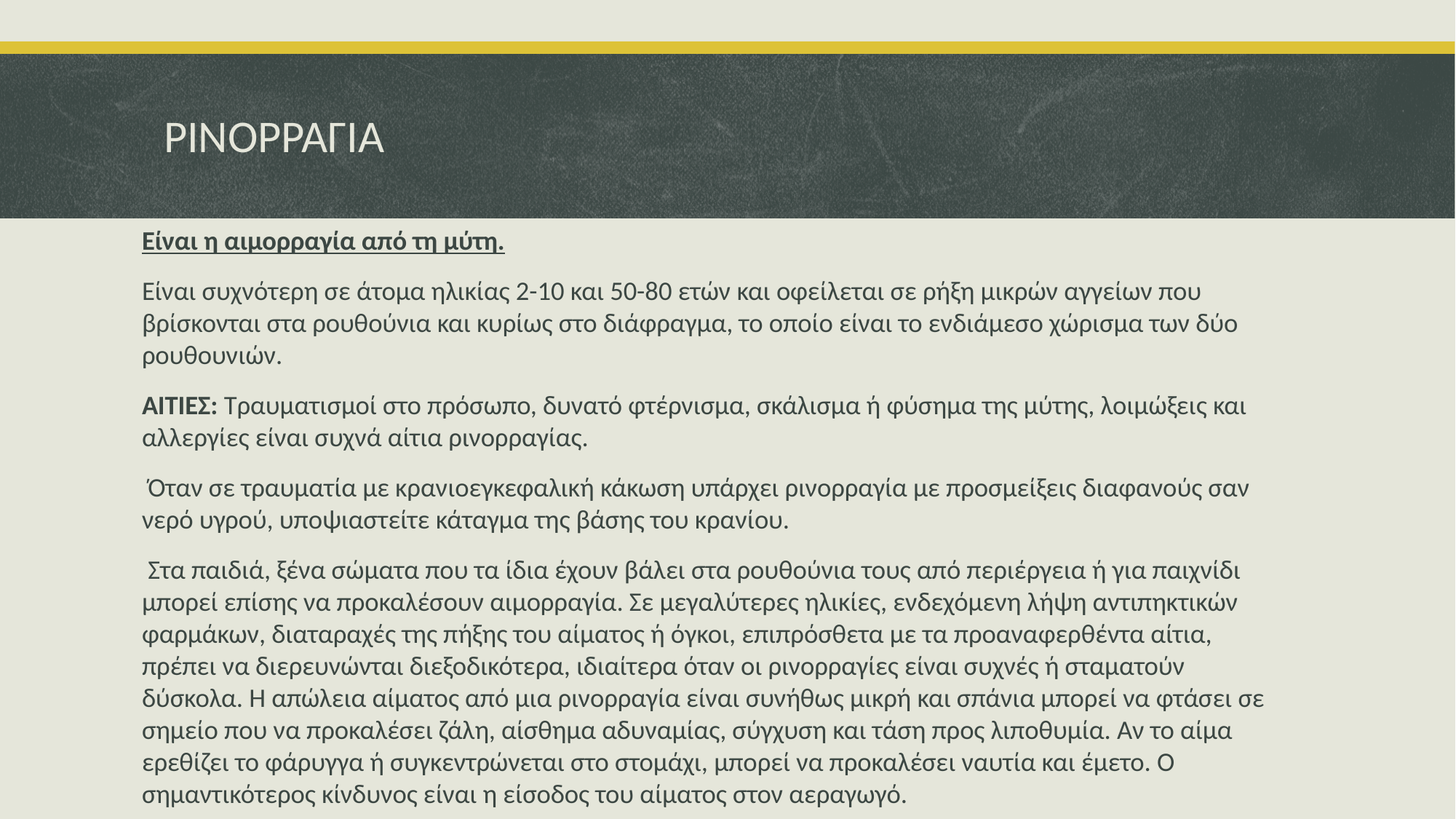

# ΡΙΝΟΡΡΑΓΙΑ
Είναι η αιμορραγία από τη μύτη.
Είναι συχνότερη σε άτομα ηλικίας 2-10 και 50-80 ετών και οφείλεται σε ρήξη μικρών αγγείων που βρίσκονται στα ρουθούνια και κυρίως στο διάφραγμα, το οποίο είναι το ενδιάμεσο χώρισμα των δύο ρουθουνιών.
ΑΙΤΙΕΣ: Τραυματισμοί στο πρόσωπο, δυνατό φτέρνισμα, σκάλισμα ή φύσημα της μύτης, λοιμώξεις και αλλεργίες είναι συχνά αίτια ρινορραγίας.
 Όταν σε τραυματία με κρανιοεγκεφαλική κάκωση υπάρχει ρινορραγία με προσμείξεις διαφανούς σαν νερό υγρού, υποψιαστείτε κάταγμα της βάσης του κρανίου.
 Στα παιδιά, ξένα σώματα που τα ίδια έχουν βάλει στα ρουθούνια τους από περιέργεια ή για παιχνίδι μπορεί επίσης να προκαλέσουν αιμορραγία. Σε μεγαλύτερες ηλικίες, ενδεχόμενη λήψη αντιπηκτικών φαρμάκων, διαταραχές της πήξης του αίματος ή όγκοι, επιπρόσθετα με τα προαναφερθέντα αίτια, πρέπει να διερευνώνται διεξοδικότερα, ιδιαίτερα όταν οι ρινορραγίες είναι συχνές ή σταματούν δύσκολα. Η απώλεια αίματος από μια ρινορραγία είναι συνήθως μικρή και σπάνια μπορεί να φτάσει σε σημείο που να προκαλέσει ζάλη, αίσθημα αδυναμίας, σύγχυση και τάση προς λιποθυμία. Αν το αίμα ερεθίζει το φάρυγγα ή συγκεντρώνεται στο στομάχι, μπορεί να προκαλέσει ναυτία και έμετο. Ο σημαντικότερος κίνδυνος είναι η είσοδος του αίματος στον αεραγωγό.